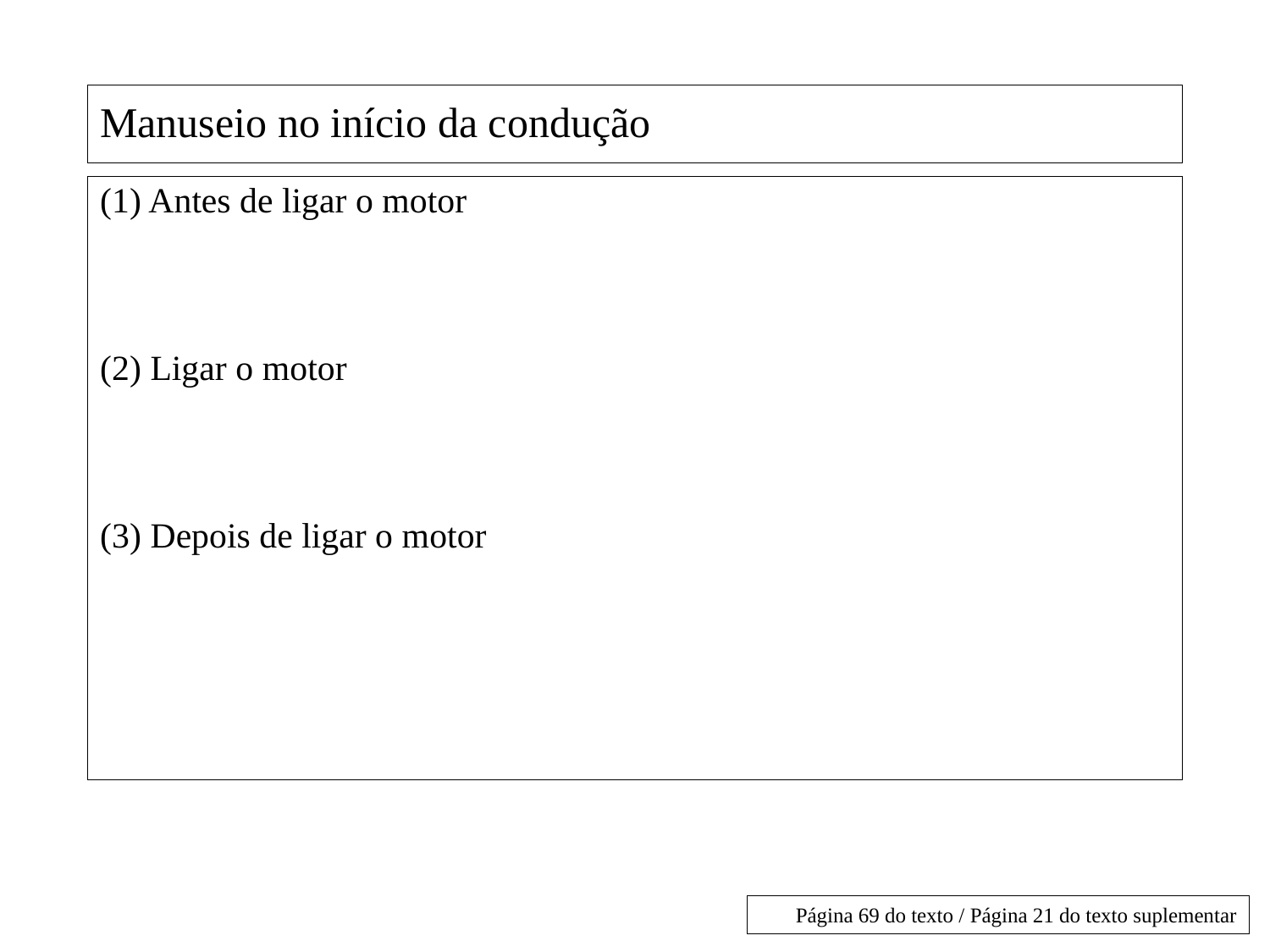

# Manuseio no início da condução
(1) Antes de ligar o motor

(2) Ligar o motor

(3) Depois de ligar o motor

Página 69 do texto / Página 21 do texto suplementar